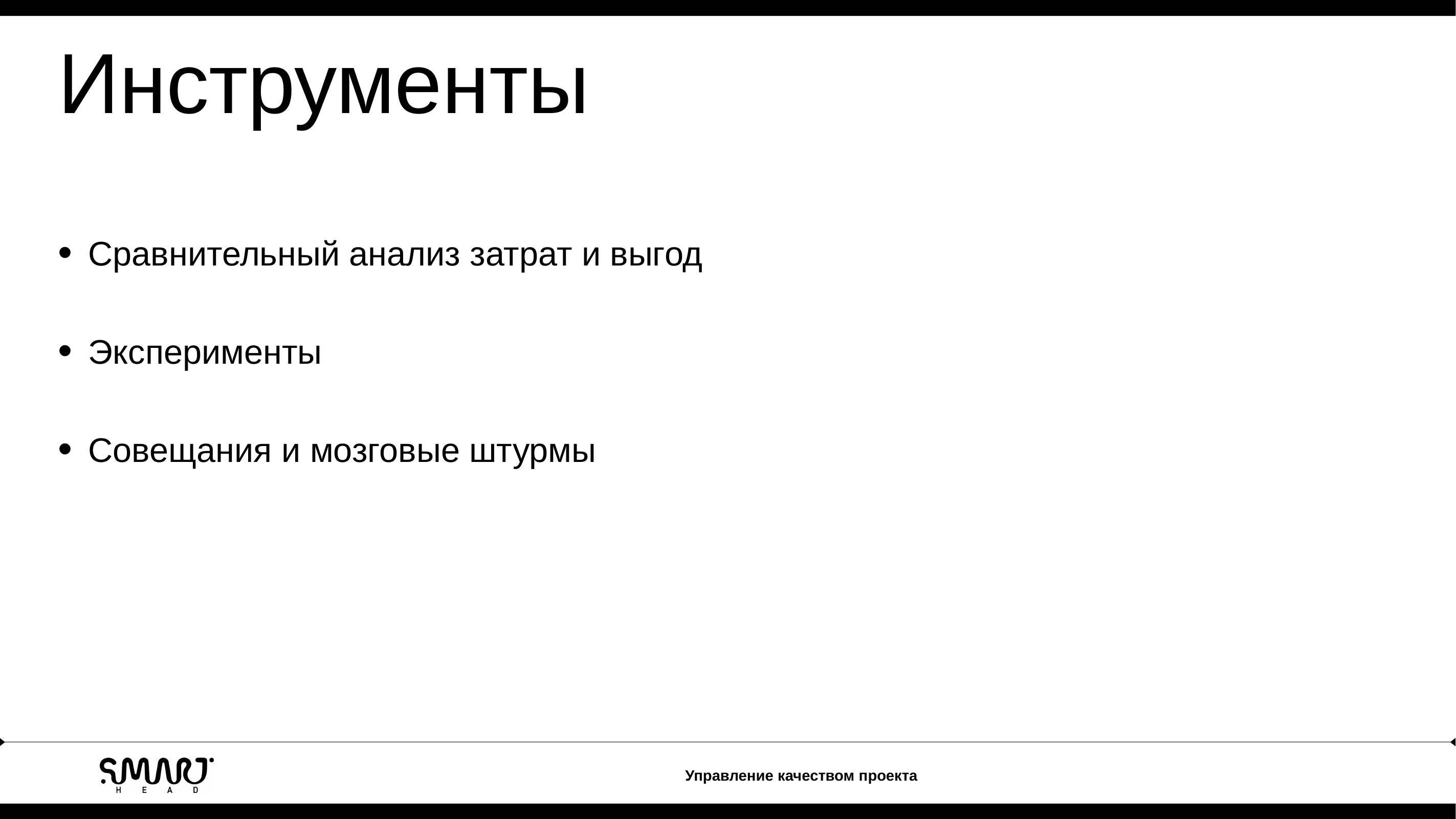

Инструменты

Сравнительный анализ затрат и выгод

Эксперименты

Совещания и мозговые штурмы